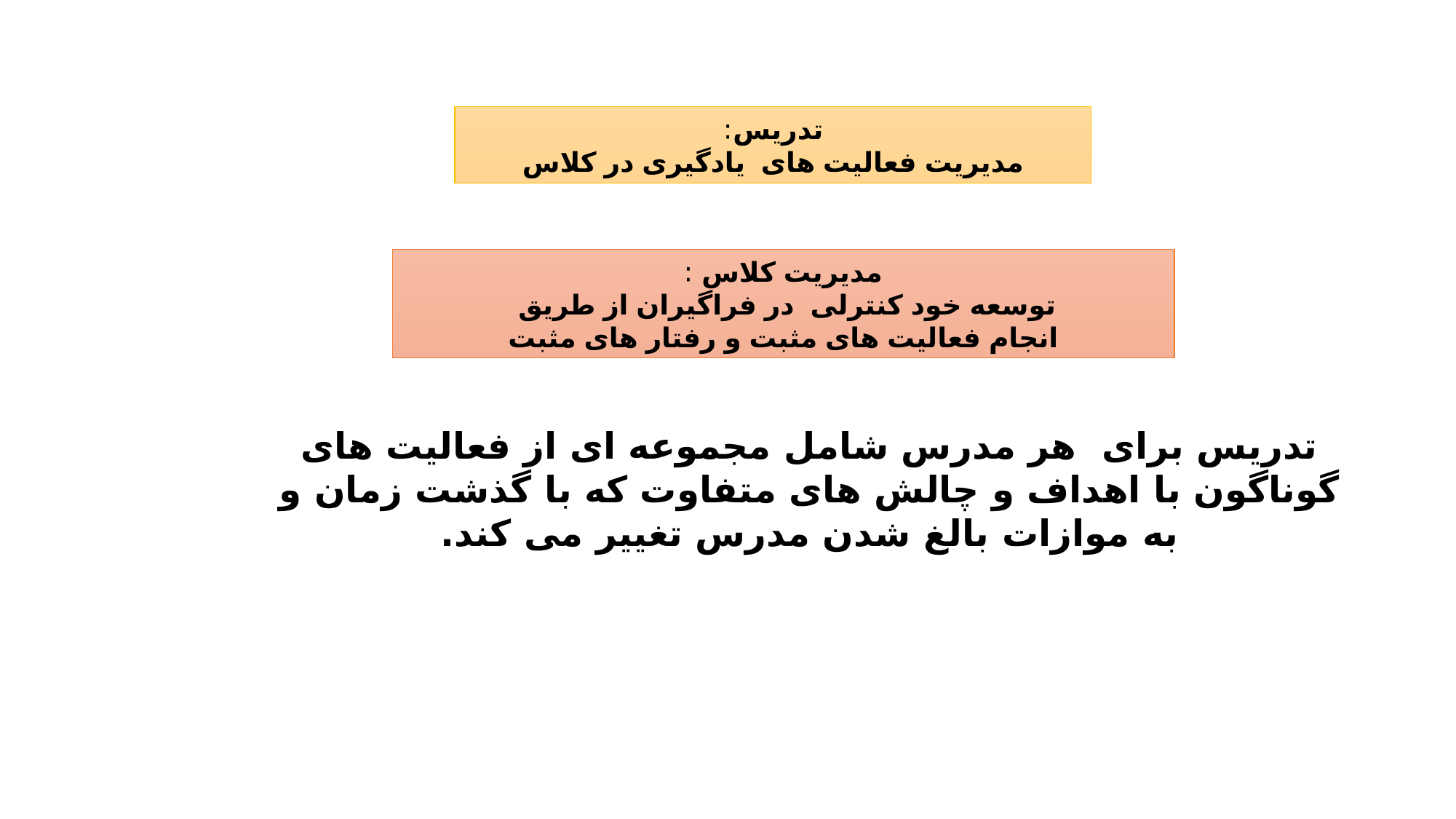

تدریس:
مدیریت فعالیت های  یادگیری در کلاس
مدیریت کلاس :
توسعه خود کنترلی  در فراگيران از طریق
انجام فعالیت های مثبت و رفتار های مثبت
تدریس برای  هر مدرس شامل مجموعه ای از فعالیت های گوناگون با اهداف و چالش های متفاوت که با گذشت زمان و به موازات بالغ شدن مدرس تغییر می کند.